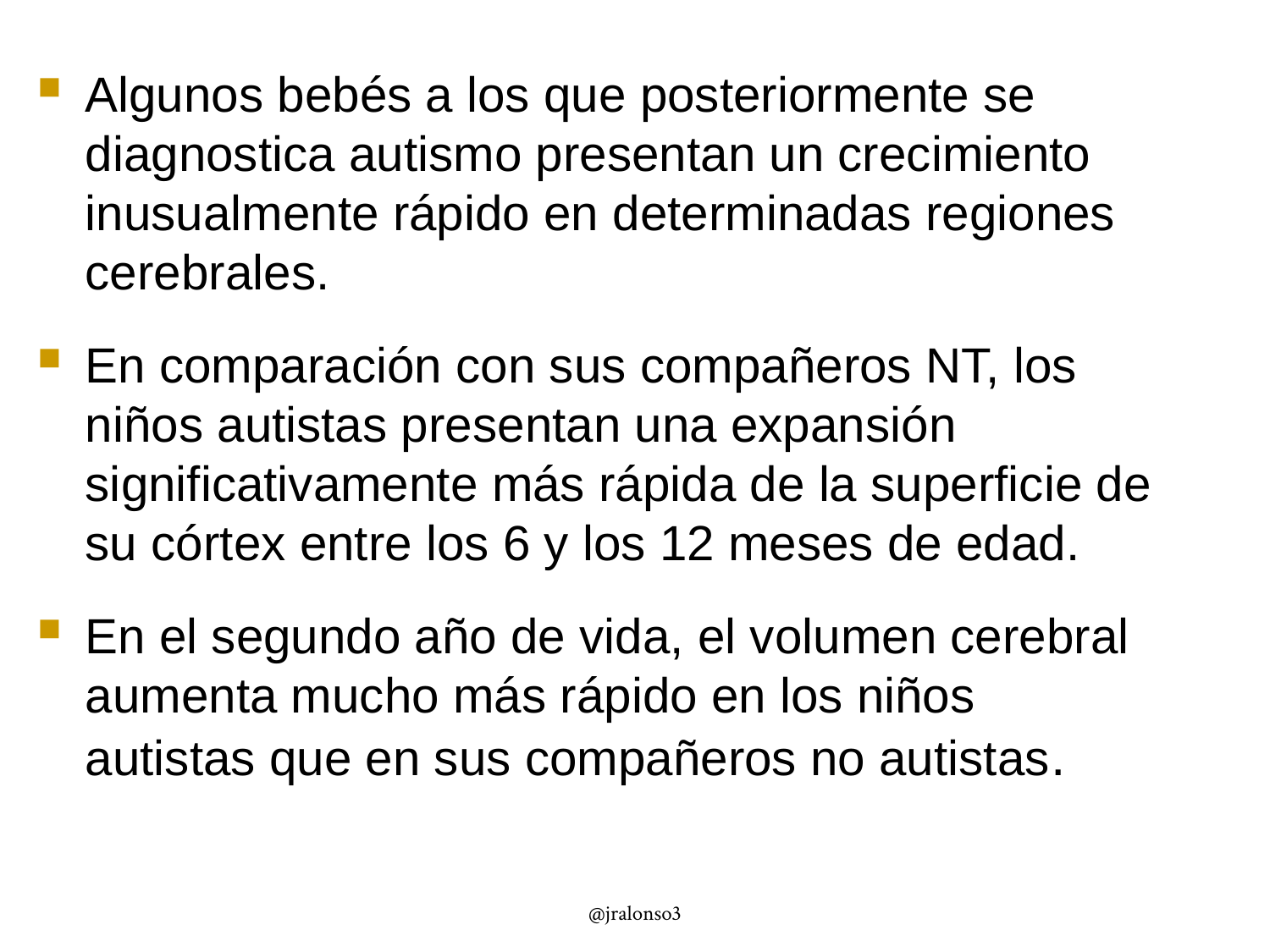

Algunos bebés a los que posteriormente se diagnostica autismo presentan un crecimiento inusualmente rápido en determinadas regiones cerebrales.
En comparación con sus compañeros NT, los niños autistas presentan una expansión significativamente más rápida de la superficie de su córtex entre los 6 y los 12 meses de edad.
En el segundo año de vida, el volumen cerebral aumenta mucho más rápido en los niños autistas que en sus compañeros no autistas.
@jralonso3